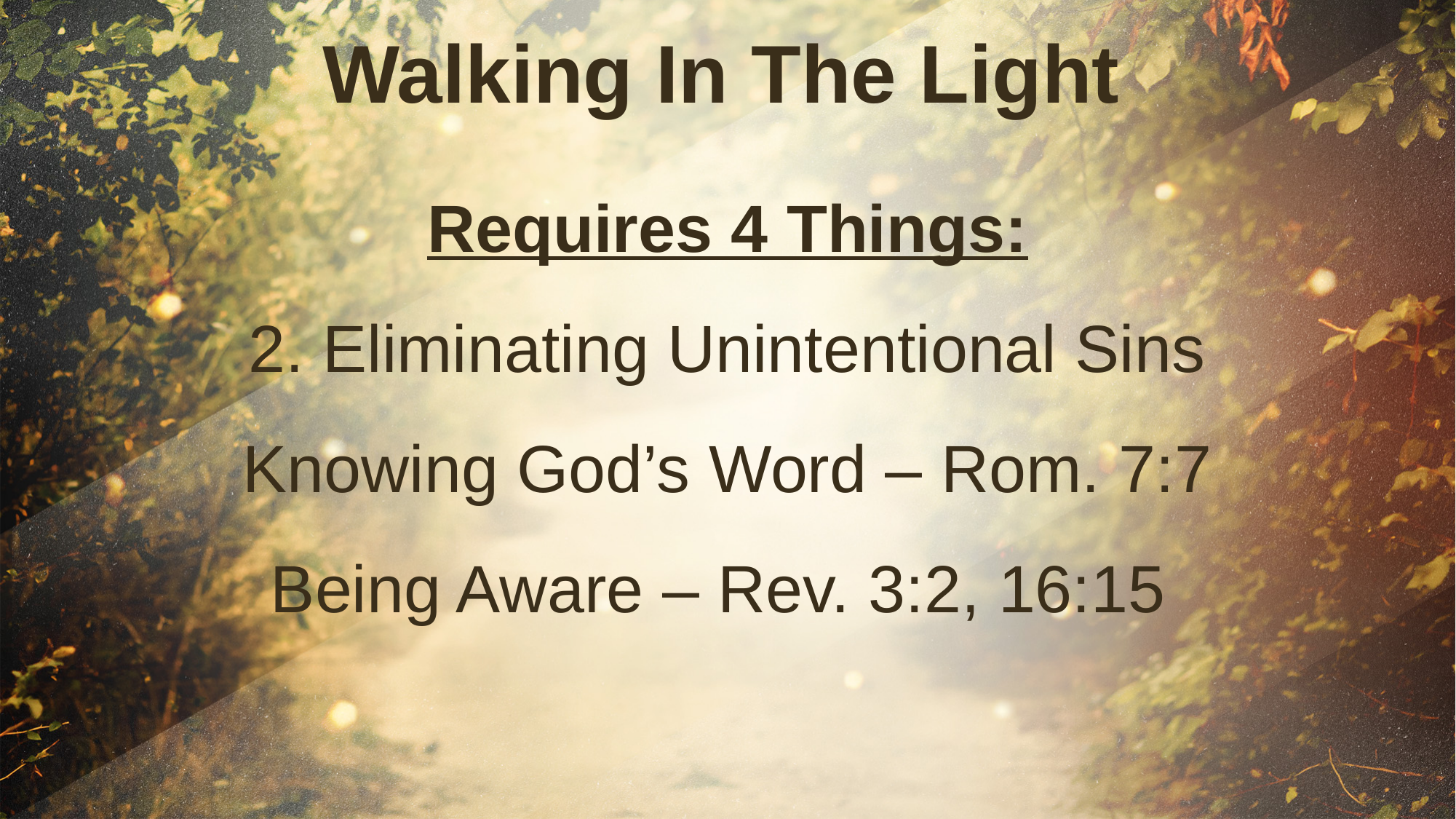

Walking In The Light
# Requires 4 Things: 2. Eliminating Unintentional Sins Knowing God’s Word – Rom. 7:7 Being Aware – Rev. 3:2, 16:15